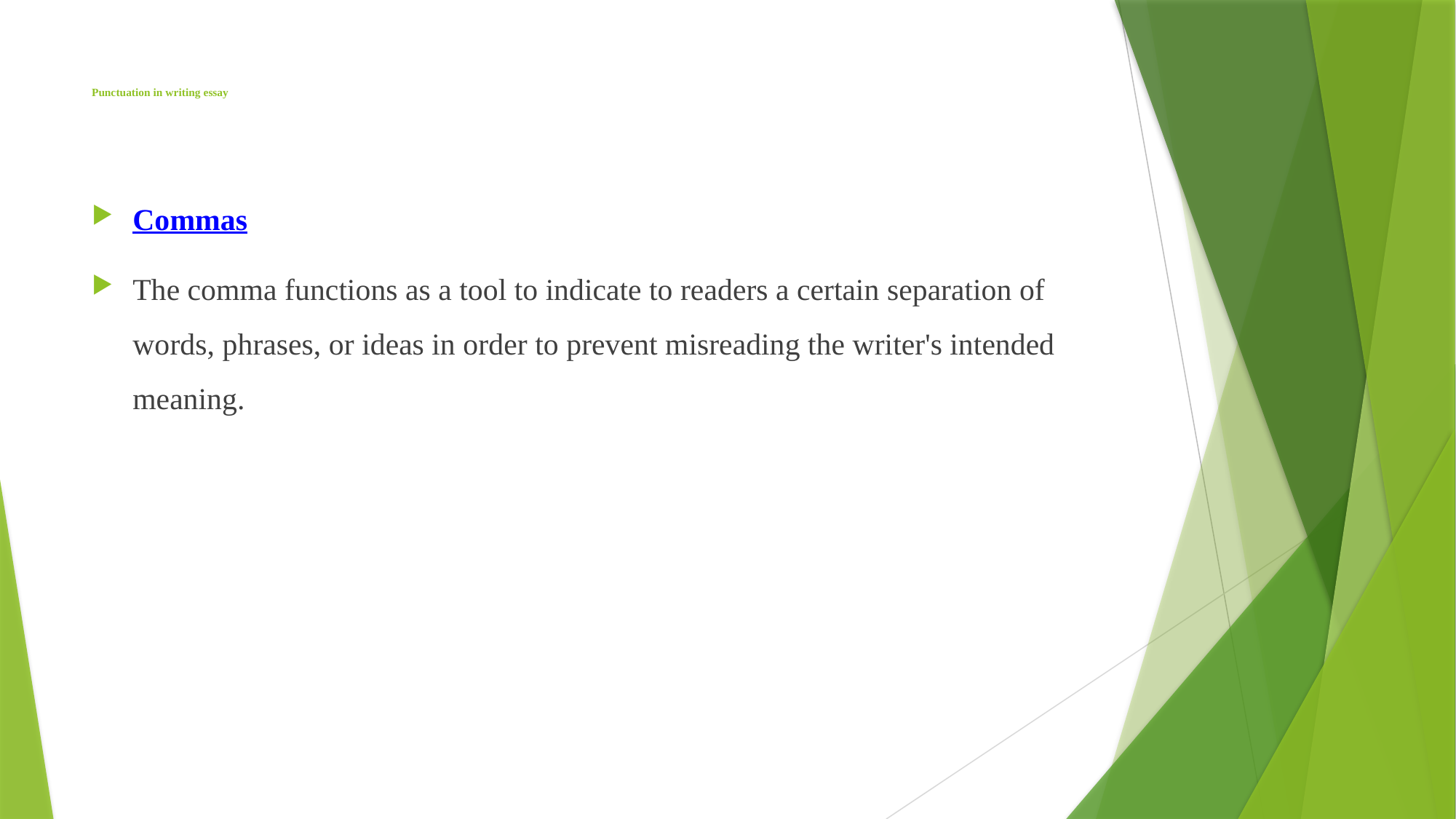

# Punctuation in writing essay
Commas
The comma functions as a tool to indicate to readers a certain separation of words, phrases, or ideas in order to prevent misreading the writer's intended meaning.